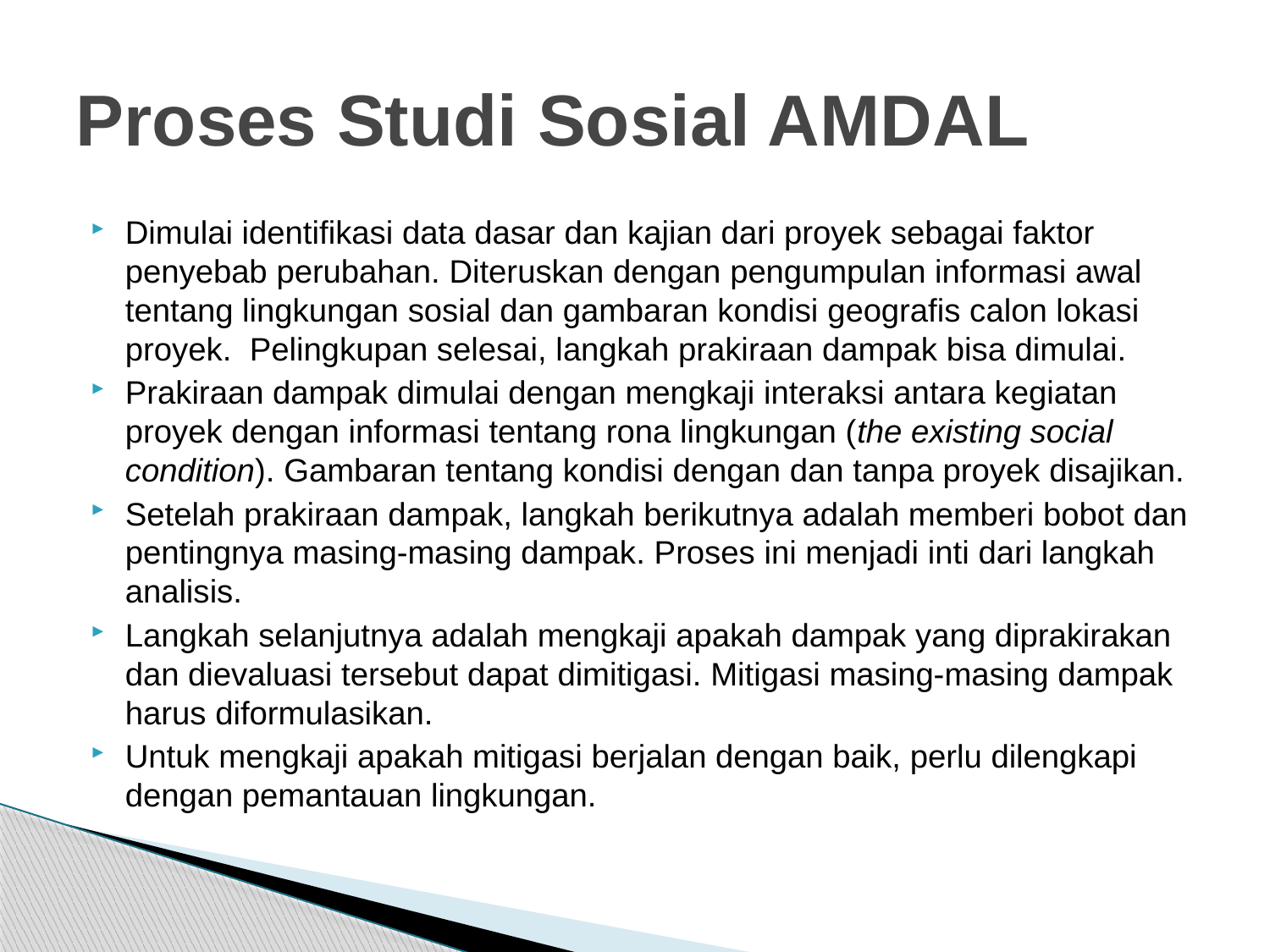

# Proses Studi Sosial AMDAL
Dimulai identifikasi data dasar dan kajian dari proyek sebagai faktor penyebab perubahan. Diteruskan dengan pengumpulan informasi awal tentang lingkungan sosial dan gambaran kondisi geografis calon lokasi proyek.  Pelingkupan selesai, langkah prakiraan dampak bisa dimulai.
Prakiraan dampak dimulai dengan mengkaji interaksi antara kegiatan proyek dengan informasi tentang rona lingkungan (the existing social condition). Gambaran tentang kondisi dengan dan tanpa proyek disajikan.
Setelah prakiraan dampak, langkah berikutnya adalah memberi bobot dan pentingnya masing-masing dampak. Proses ini menjadi inti dari langkah analisis.
Langkah selanjutnya adalah mengkaji apakah dampak yang diprakirakan dan dievaluasi tersebut dapat dimitigasi. Mitigasi masing-masing dampak harus diformulasikan.
Untuk mengkaji apakah mitigasi berjalan dengan baik, perlu dilengkapi dengan pemantauan lingkungan.